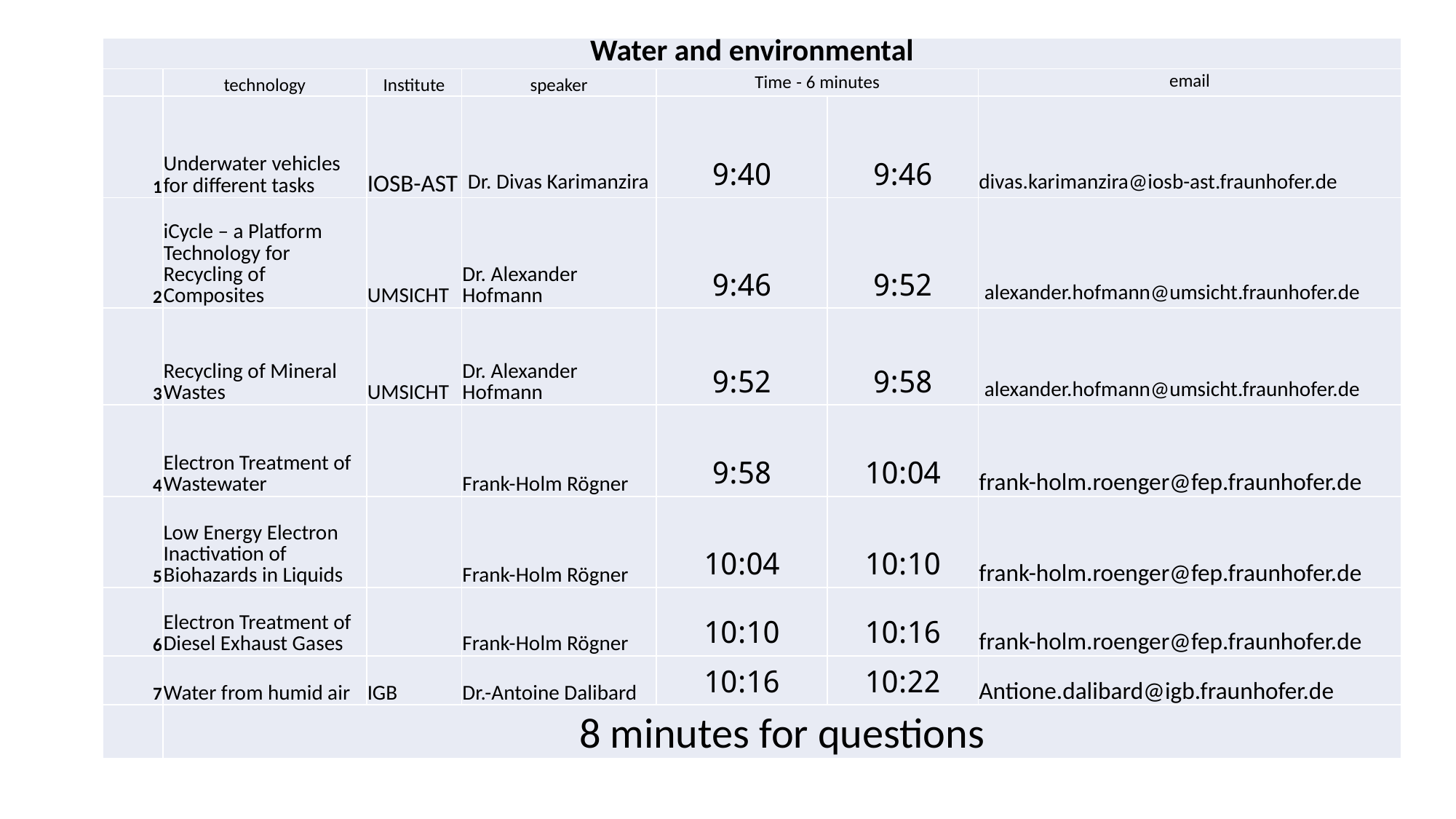

| Water and environmental |  |  |  |  |  |  |
| --- | --- | --- | --- | --- | --- | --- |
|  | technology | Institute | speaker | Time - 6 minutes |  | email |
| 1 | Underwater vehicles for different tasks | IOSB-AST | Dr. Divas Karimanzira | 9:40 | 9:46 | divas.karimanzira@iosb-ast.fraunhofer.de |
| 2 | iCycle – a Platform Technology for Recycling of Composites | UMSICHT | Dr. Alexander Hofmann | 9:46 | 9:52 | alexander.hofmann@umsicht.fraunhofer.de |
| 3 | Recycling of Mineral Wastes | UMSICHT | Dr. Alexander Hofmann | 9:52 | 9:58 | alexander.hofmann@umsicht.fraunhofer.de |
| 4 | Electron Treatment of Wastewater |  | Frank-Holm Rögner | 9:58 | 10:04 | frank-holm.roenger@fep.fraunhofer.de |
| 5 | Low Energy Electron Inactivation of Biohazards in Liquids |  | Frank-Holm Rögner | 10:04 | 10:10 | frank-holm.roenger@fep.fraunhofer.de |
| 6 | Electron Treatment of Diesel Exhaust Gases |  | Frank-Holm Rögner | 10:10 | 10:16 | frank-holm.roenger@fep.fraunhofer.de |
| 7 | Water from humid air | IGB | Dr.-Antoine Dalibard | 10:16 | 10:22 | Antione.dalibard@igb.fraunhofer.de |
|  | 8 minutes for questions |  |  |  |  |  |